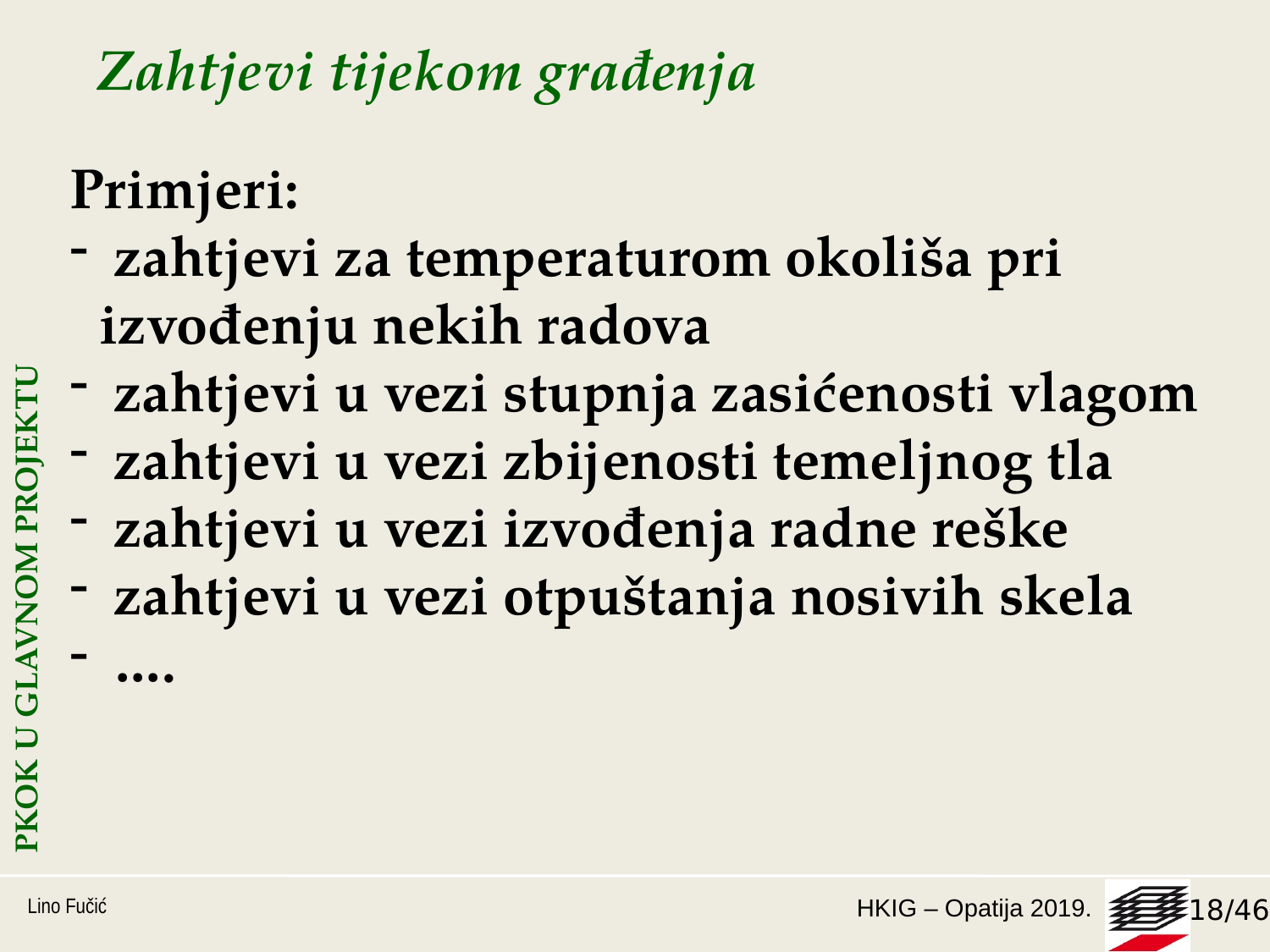

# Zahtjevi tijekom građenja
Primjeri:
 zahtjevi za temperaturom okoliša pri izvođenju nekih radova
 zahtjevi u vezi stupnja zasićenosti vlagom
 zahtjevi u vezi zbijenosti temeljnog tla
 zahtjevi u vezi izvođenja radne reške
 zahtjevi u vezi otpuštanja nosivih skela
 ….

PKOK U GLAVNOM PROJEKTU
Lino Fučić
18/46